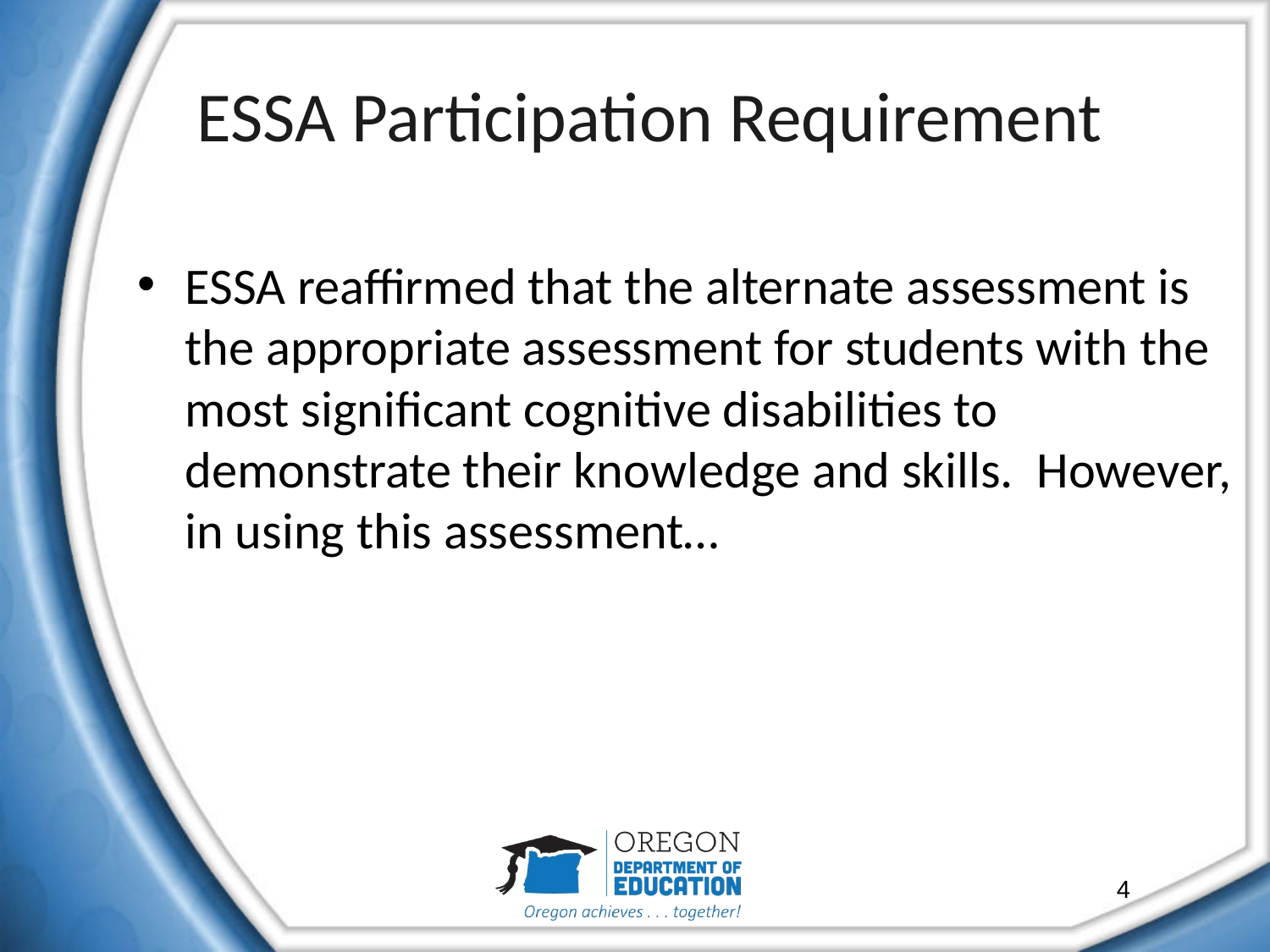

# ESSA Participation Requirement

ESSA reaffirmed that the alternate assessment is the appropriate assessment for students with the most significant cognitive disabilities to demonstrate their knowledge and skills.  However, in using this assessment…
4